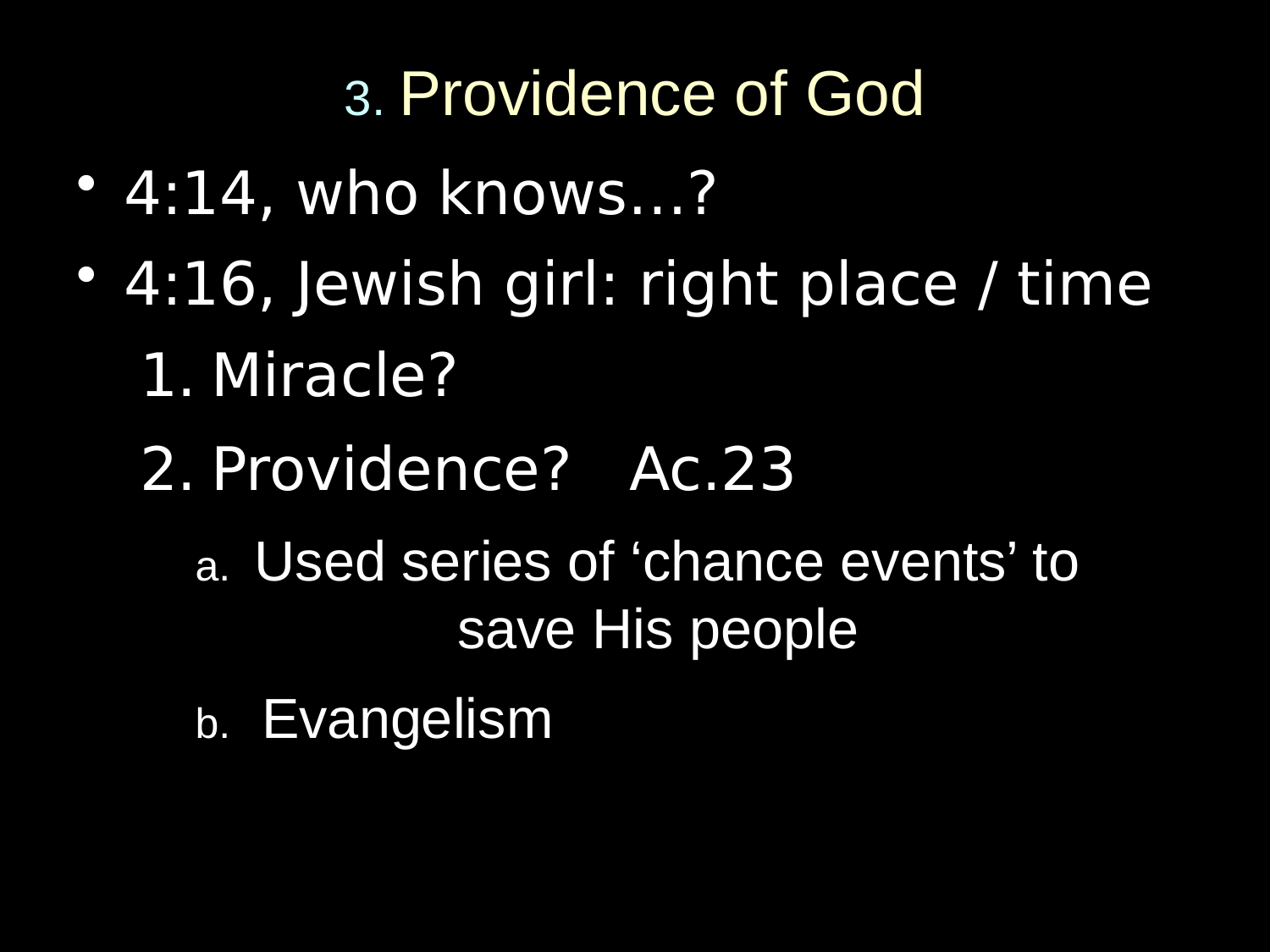

# 3. Providence of God
4:14, who knows…?
4:16, Jewish girl: right place / time
Miracle?
Providence?   Ac.23
a.  Used series of ‘chance events’ to 		save His people
b.  Evangelism